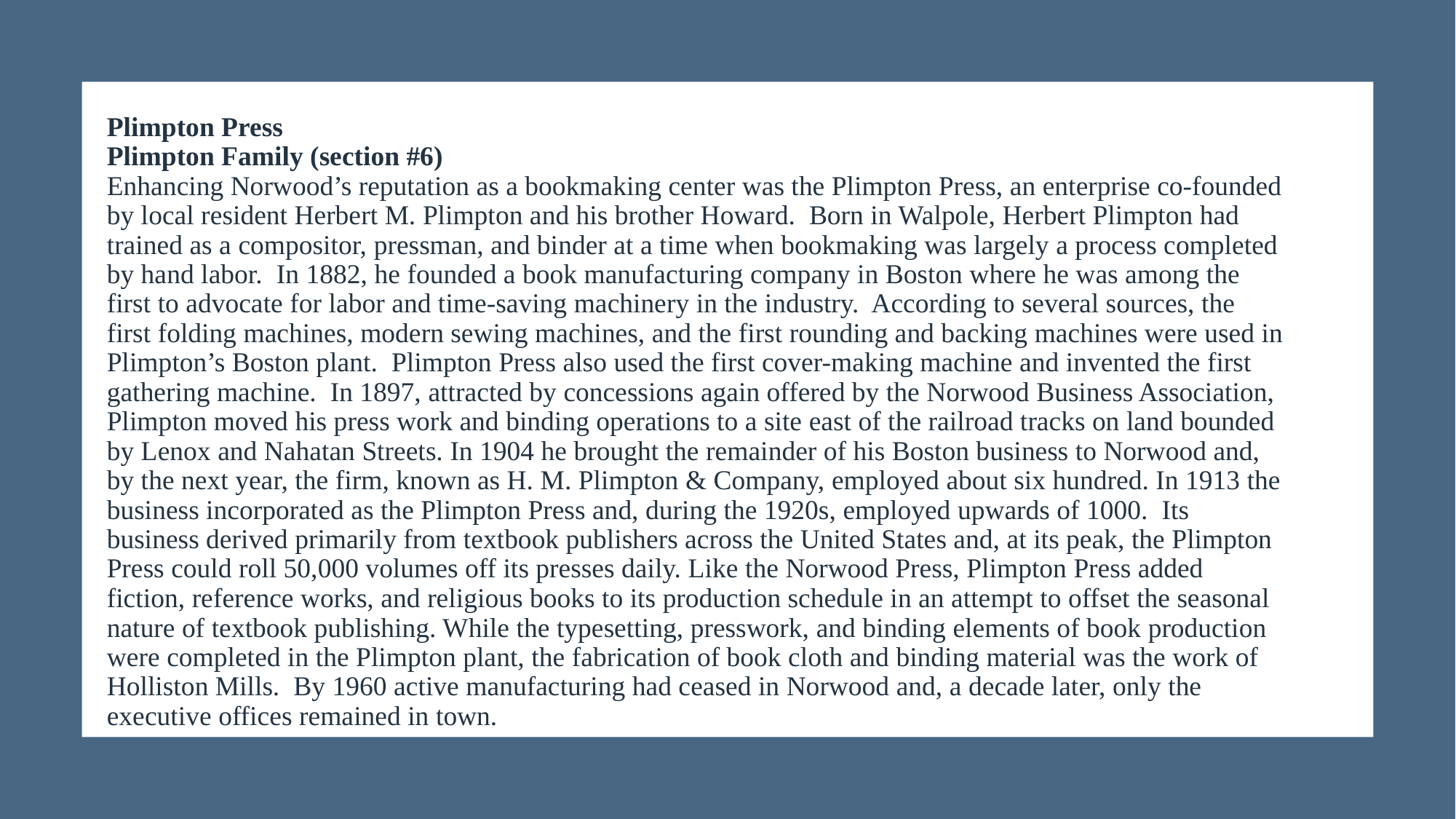

Plimpton Press
Plimpton Family (section #6)
Enhancing Norwood’s reputation as a bookmaking center was the Plimpton Press, an enterprise co-founded by local resident Herbert M. Plimpton and his brother Howard.  Born in Walpole, Herbert Plimpton had trained as a compositor, pressman, and binder at a time when bookmaking was largely a process completed by hand labor.  In 1882, he founded a book manufacturing company in Boston where he was among the first to advocate for labor and time-saving machinery in the industry.  According to several sources, the first folding machines, modern sewing machines, and the first rounding and backing machines were used in Plimpton’s Boston plant.  Plimpton Press also used the first cover-making machine and invented the first gathering machine.  In 1897, attracted by concessions again offered by the Norwood Business Association, Plimpton moved his press work and binding operations to a site east of the railroad tracks on land bounded by Lenox and Nahatan Streets. In 1904 he brought the remainder of his Boston business to Norwood and, by the next year, the firm, known as H. M. Plimpton & Company, employed about six hundred. In 1913 the business incorporated as the Plimpton Press and, during the 1920s, employed upwards of 1000.  Its business derived primarily from textbook publishers across the United States and, at its peak, the Plimpton Press could roll 50,000 volumes off its presses daily. Like the Norwood Press, Plimpton Press added fiction, reference works, and religious books to its production schedule in an attempt to offset the seasonal nature of textbook publishing. While the typesetting, presswork, and binding elements of book production were completed in the Plimpton plant, the fabrication of book cloth and binding material was the work of Holliston Mills.  By 1960 active manufacturing had ceased in Norwood and, a decade later, only the executive offices remained in town.